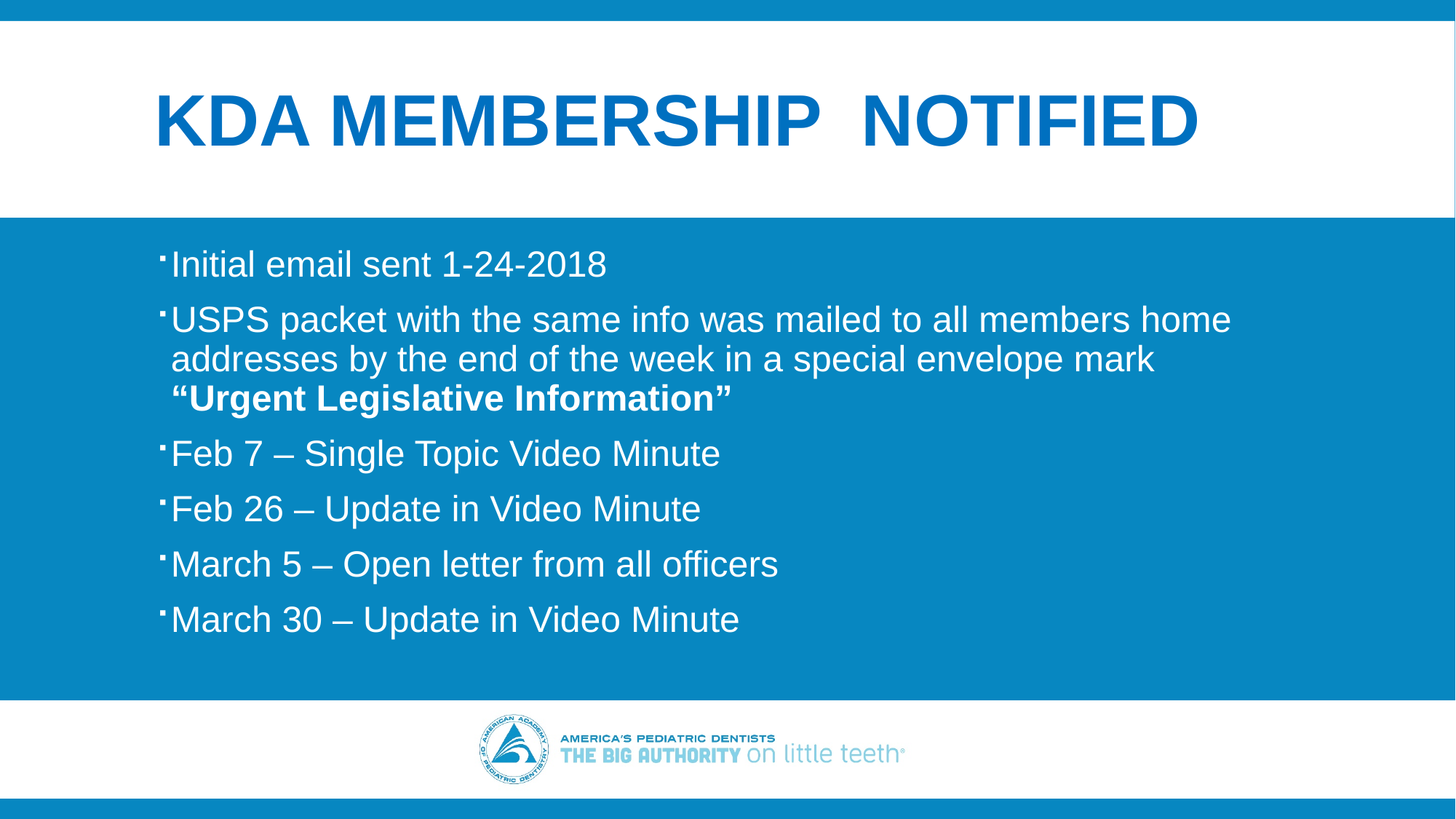

# KDA Membership  Notified
Initial email sent 1-24-2018
USPS packet with the same info was mailed to all members home addresses by the end of the week in a special envelope mark “Urgent Legislative Information”
Feb 7 – Single Topic Video Minute
Feb 26 – Update in Video Minute
March 5 – Open letter from all officers
March 30 – Update in Video Minute